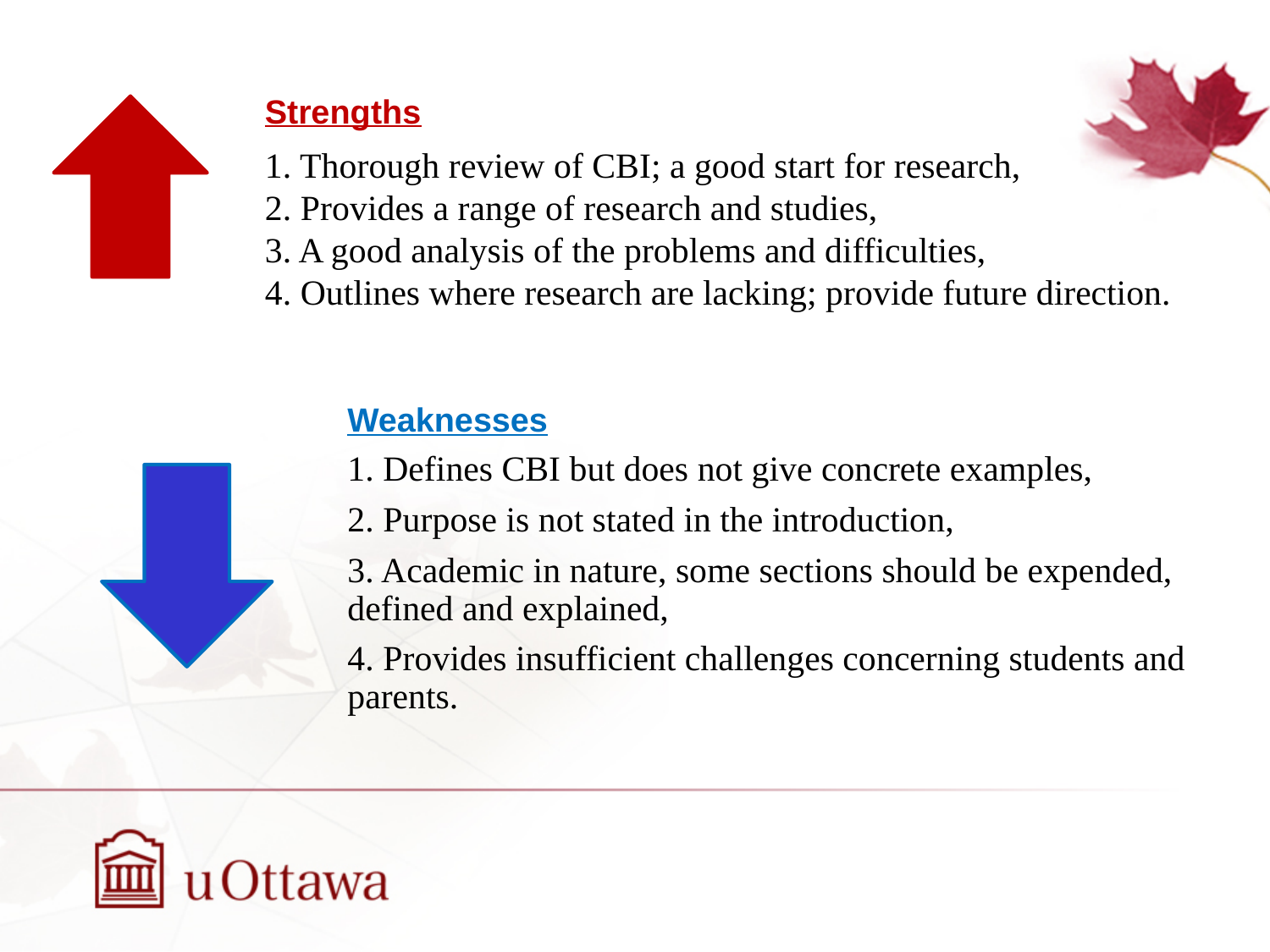

Strengths
1. Thorough review of CBI; a good start for research,
2. Provides a range of research and studies,
3. A good analysis of the problems and difficulties,
4. Outlines where research are lacking; provide future direction.

Weaknesses
1. Defines CBI but does not give concrete examples,
2. Purpose is not stated in the introduction,
3. Academic in nature, some sections should be expended, defined and explained,
4. Provides insufficient challenges concerning students and parents.